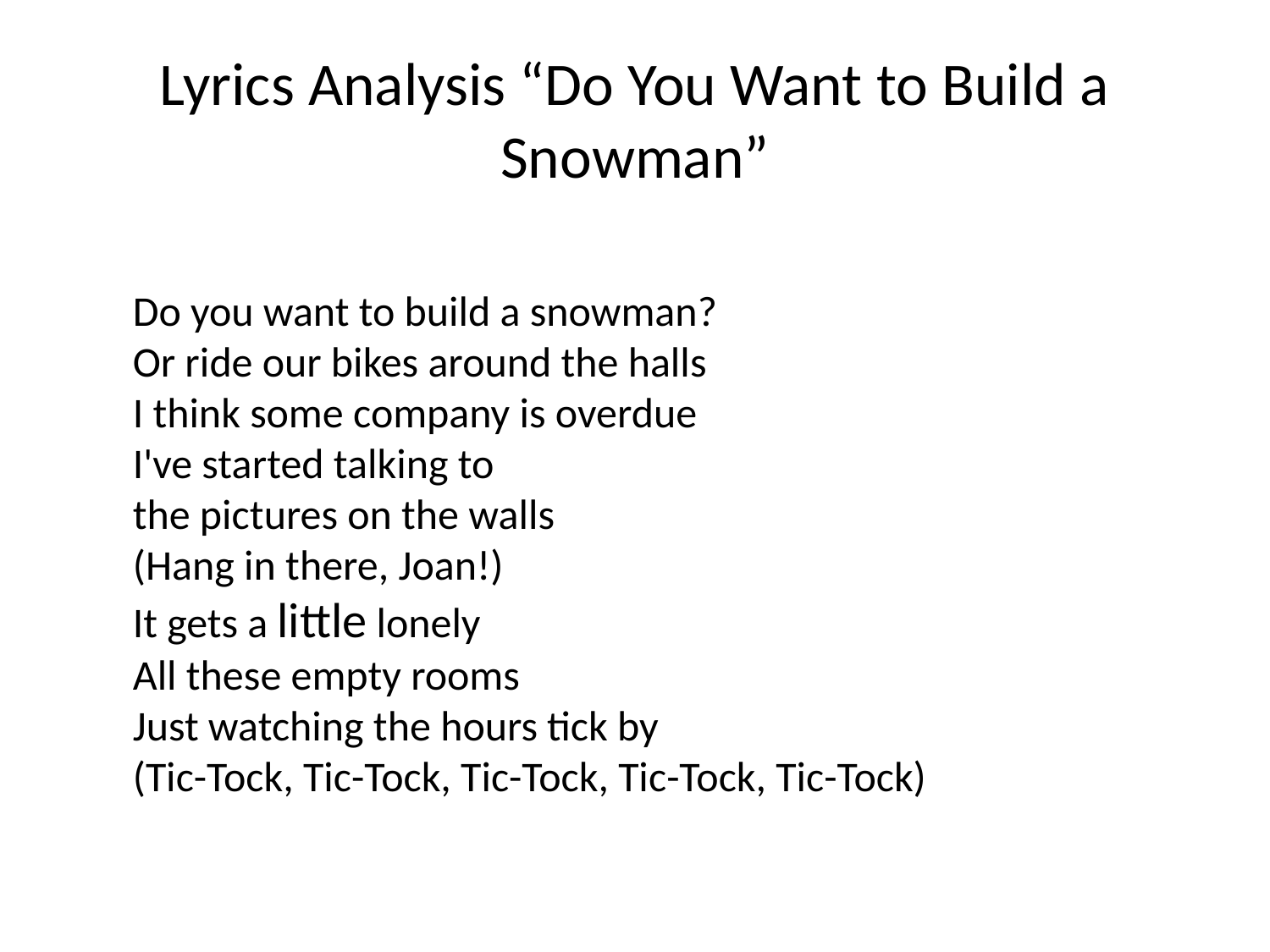

# Lyrics Analysis “Do You Want to Build a Snowman”
Do you want to build a snowman?
Or ride our bikes around the halls
I think some company is overdue
I've started talking to
the pictures on the walls
(Hang in there, Joan!)
It gets a little lonely
All these empty rooms
Just watching the hours tick by
(Tic-Tock, Tic-Tock, Tic-Tock, Tic-Tock, Tic-Tock)